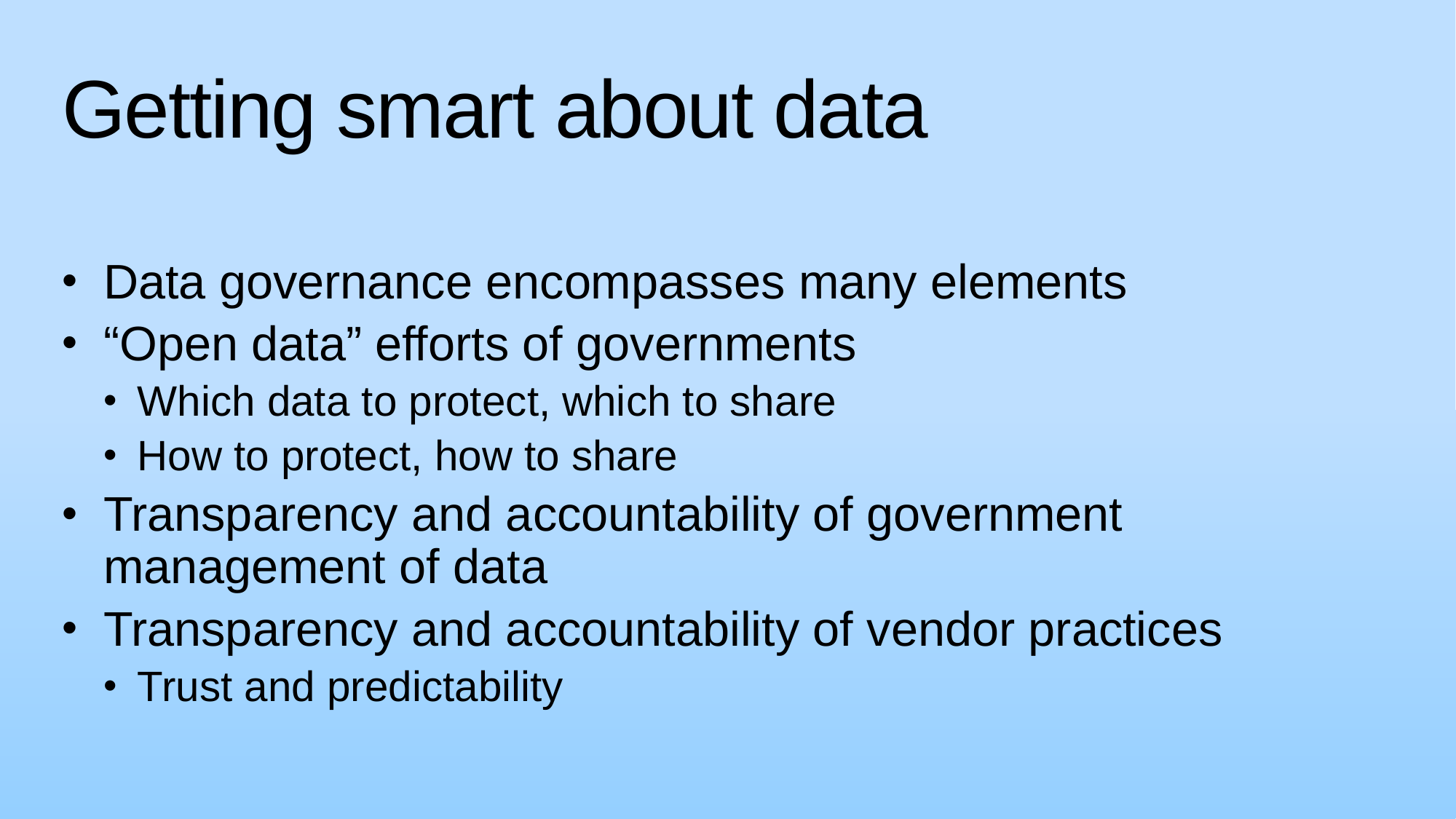

# Getting smart about data
Data governance encompasses many elements
“Open data” efforts of governments
Which data to protect, which to share
How to protect, how to share
Transparency and accountability of government management of data
Transparency and accountability of vendor practices
Trust and predictability